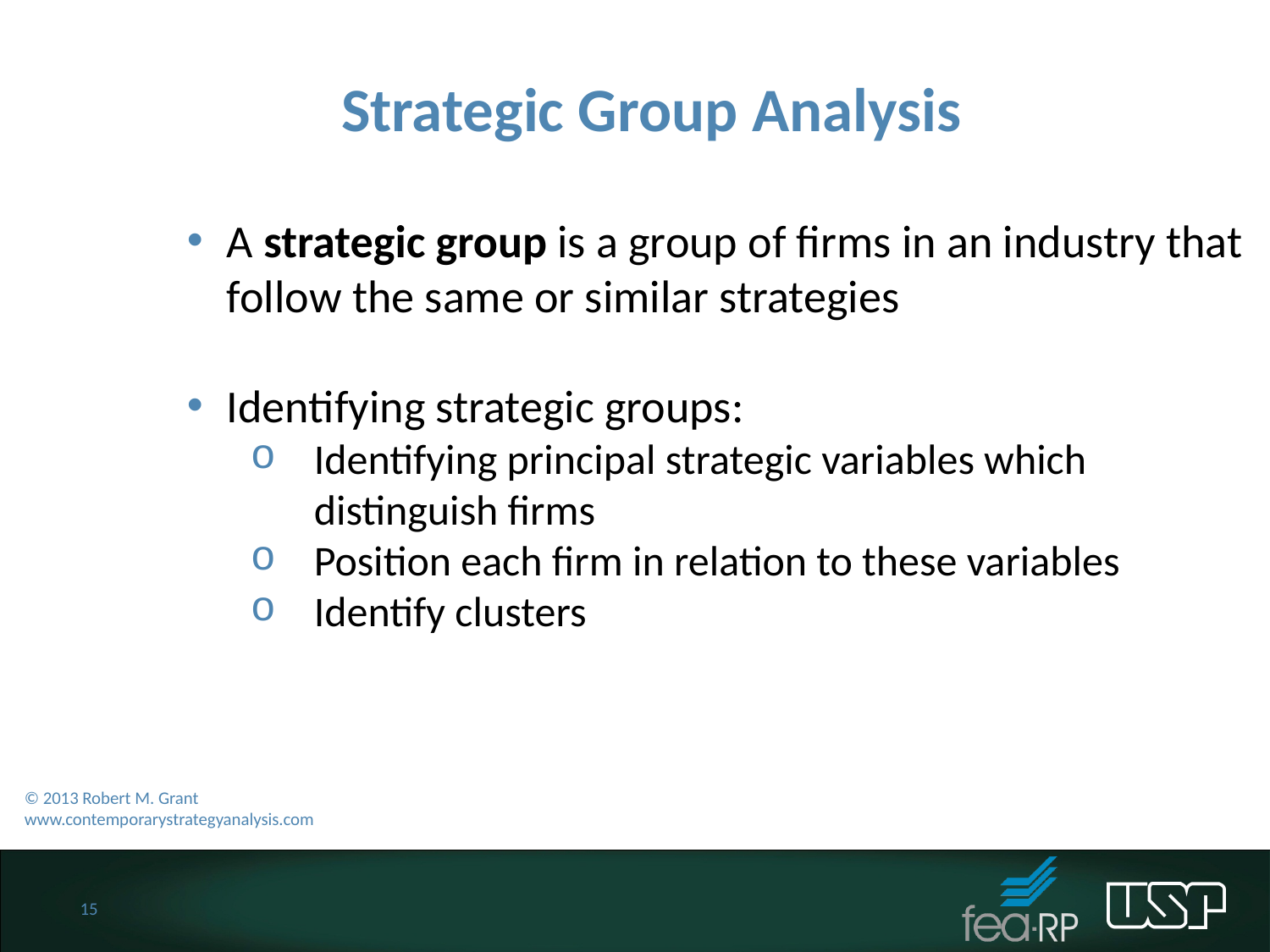

Strategic Group Analysis
A strategic group is a group of firms in an industry that follow the same or similar strategies

Identifying strategic groups:
Identifying principal strategic variables which distinguish firms
Position each firm in relation to these variables
Identify clusters
© 2013 Robert M. Grant
www.contemporarystrategyanalysis.com
15